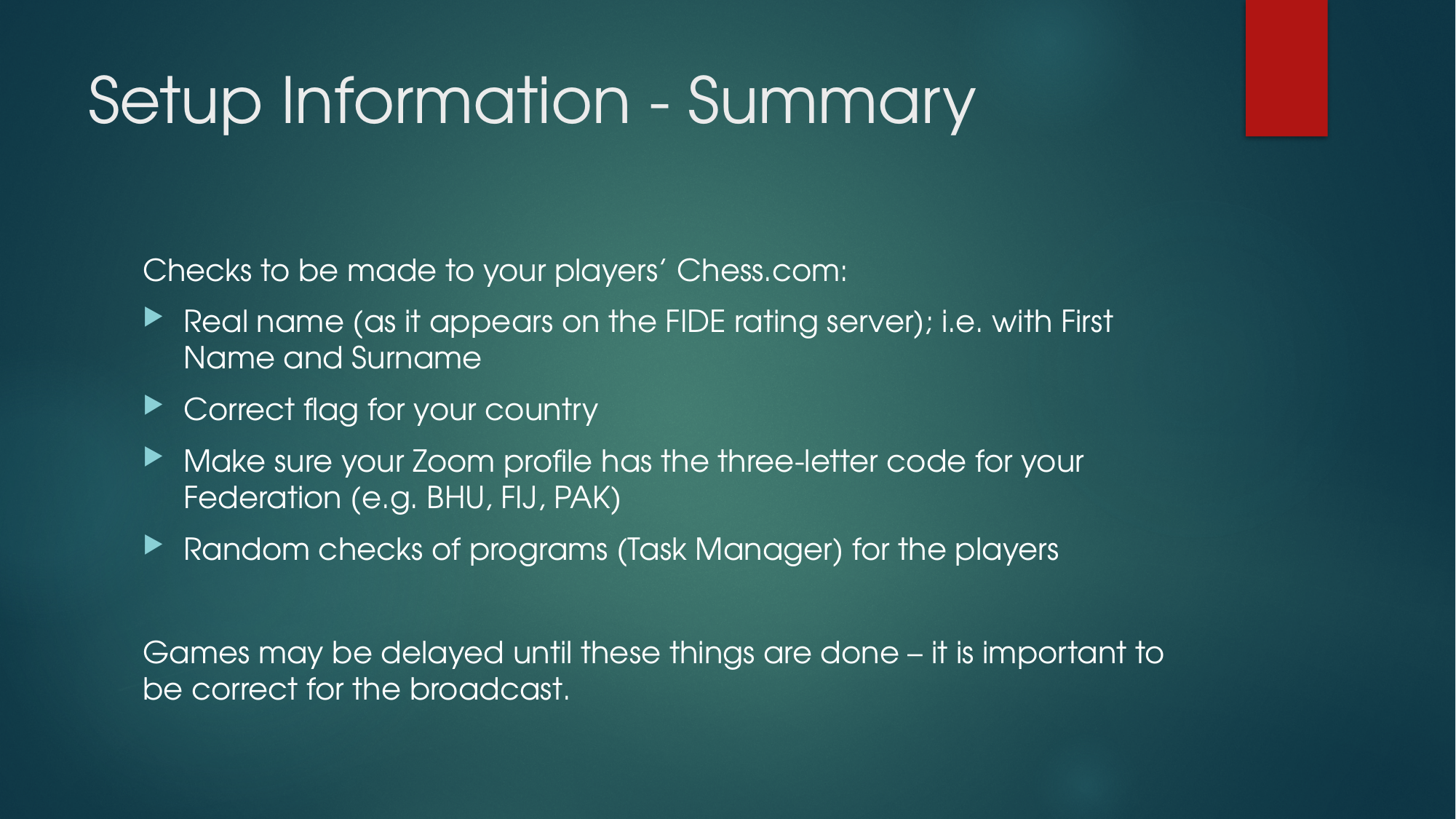

# Setup Information - Summary
Checks to be made to your players’ Chess.com:
Real name (as it appears on the FIDE rating server); i.e. with First Name and Surname
Correct flag for your country
Make sure your Zoom profile has the three-letter code for your Federation (e.g. BHU, FIJ, PAK)
Random checks of programs (Task Manager) for the players

Games may be delayed until these things are done – it is important to be correct for the broadcast.